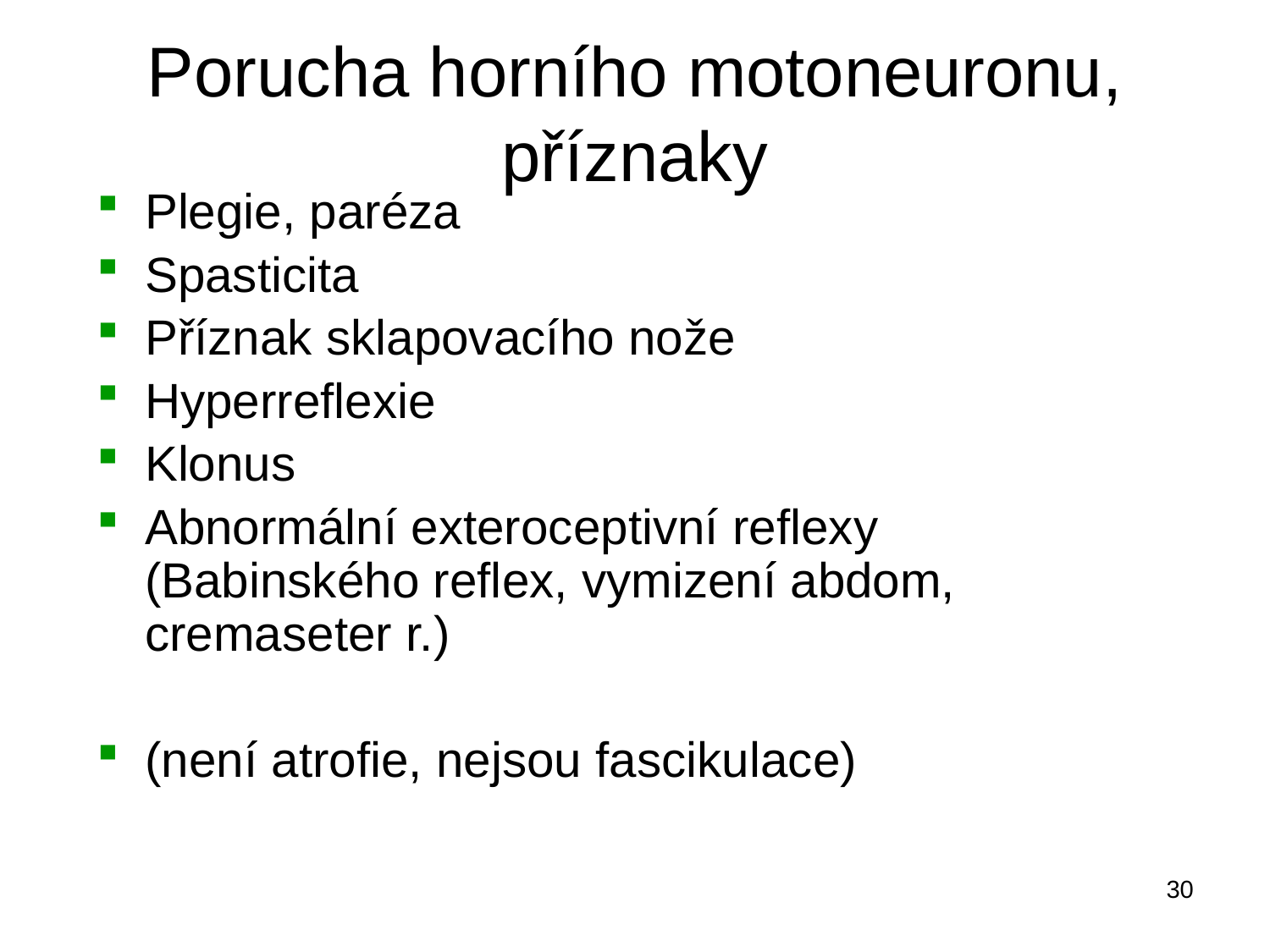

# Porucha horního motoneuronu, příznaky
Plegie, paréza
Spasticita
Příznak sklapovacího nože
Hyperreflexie
Klonus
Abnormální exteroceptivní reflexy (Babinského reflex, vymizení abdom, cremaseter r.)

(není atrofie, nejsou fascikulace)
30